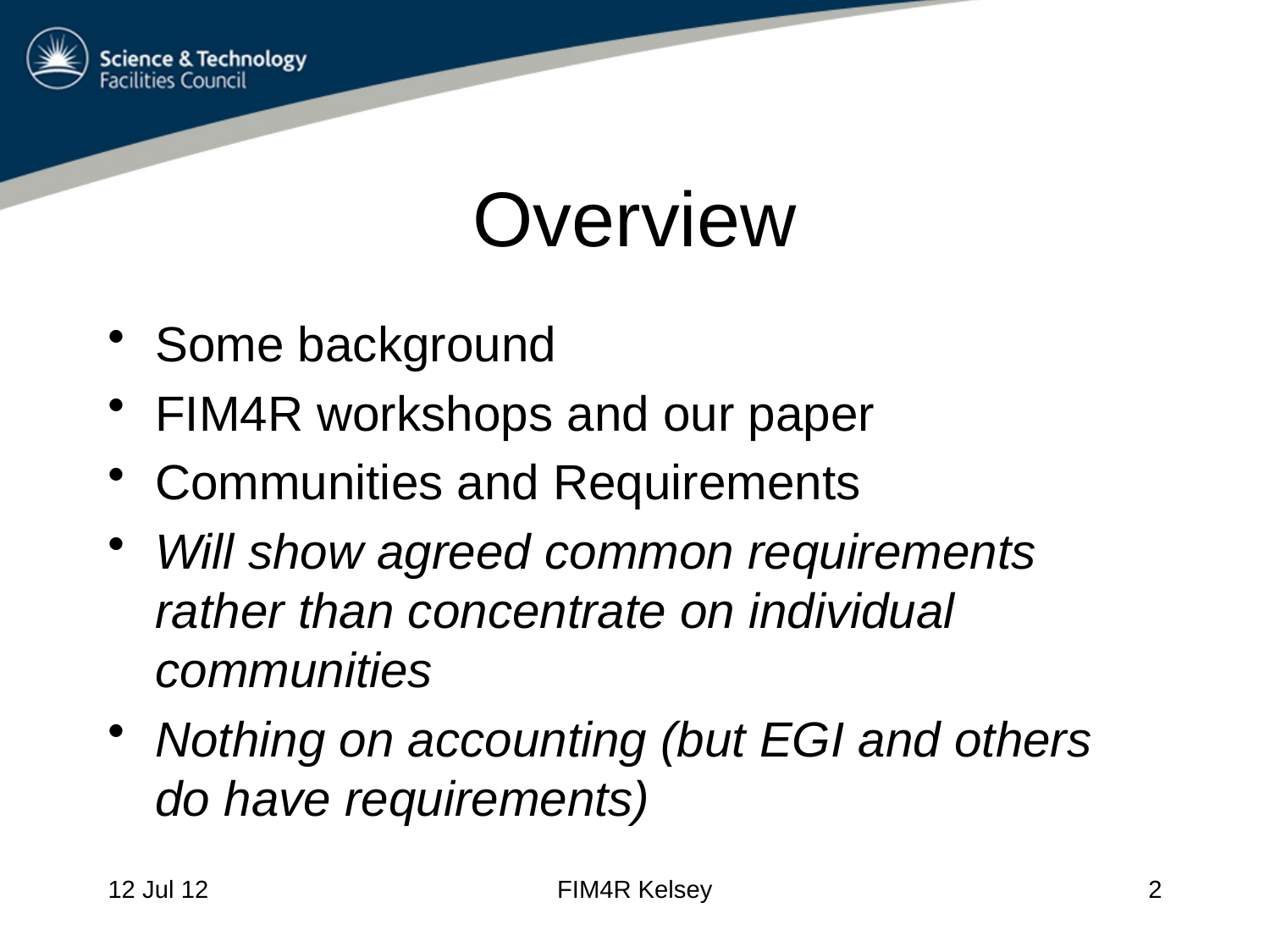

# Overview
Some background
FIM4R workshops and our paper
Communities and Requirements
Will show agreed common requirements rather than concentrate on individual communities
Nothing on accounting (but EGI and others do have requirements)

12 Jul 12
FIM4R Kelsey
2